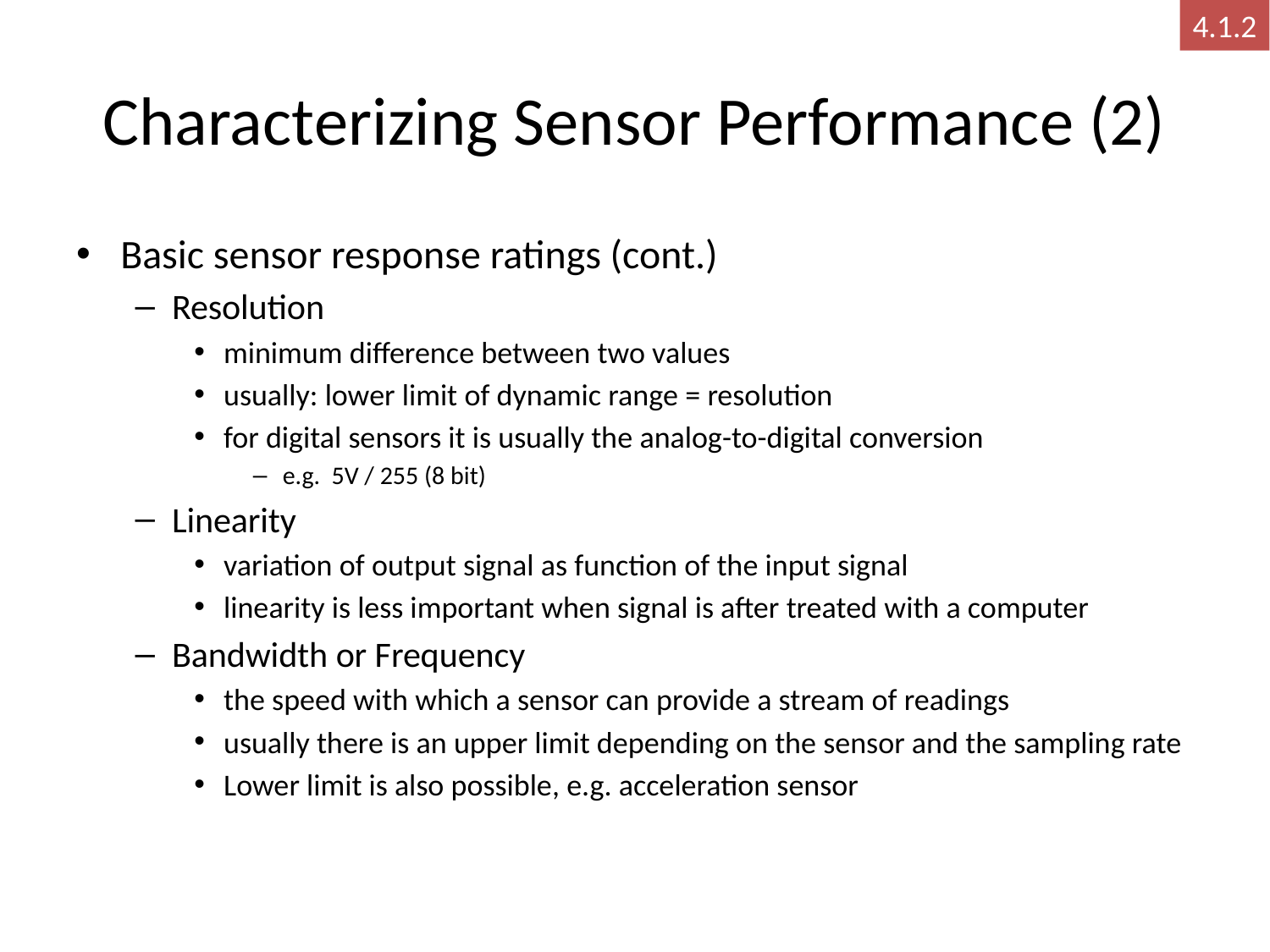

4.1.2
# Characterizing Sensor Performance (2)
Basic sensor response ratings (cont.)
Resolution
minimum difference between two values
usually: lower limit of dynamic range = resolution
for digital sensors it is usually the analog-to-digital conversion
e.g.  5V / 255 (8 bit)
Linearity
variation of output signal as function of the input signal
linearity is less important when signal is after treated with a computer
Bandwidth or Frequency
the speed with which a sensor can provide a stream of readings
usually there is an upper limit depending on the sensor and the sampling rate
Lower limit is also possible, e.g. acceleration sensor